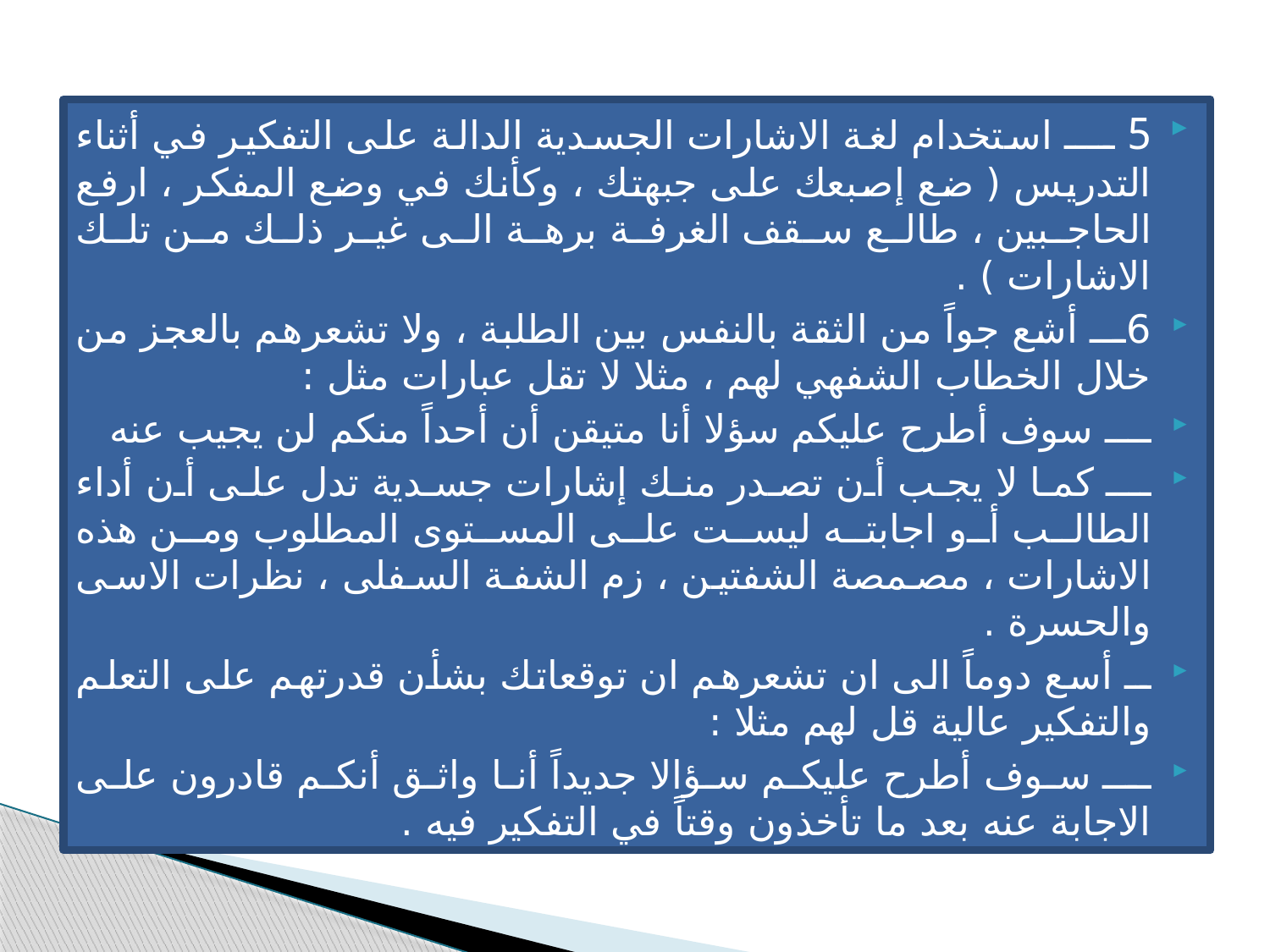

5 ــــ استخدام لغة الاشارات الجسدية الدالة على التفكير في أثناء التدريس ( ضع إصبعك على جبهتك ، وكأنك في وضع المفكر ، ارفع الحاجبين ، طالع سقف الغرفة برهة الى غير ذلك من تلك الاشارات ) .
6ـــ أشع جواً من الثقة بالنفس بين الطلبة ، ولا تشعرهم بالعجز من خلال الخطاب الشفهي لهم ، مثلا لا تقل عبارات مثل :
ــــ سوف أطرح عليكم سؤلا أنا متيقن أن أحداً منكم لن يجيب عنه
ـــ كما لا يجب أن تصدر منك إشارات جسدية تدل على أن أداء الطالب أو اجابته ليست على المستوى المطلوب ومن هذه الاشارات ، مصمصة الشفتين ، زم الشفة السفلى ، نظرات الاسى والحسرة .
ــ أسع دوماً الى ان تشعرهم ان توقعاتك بشأن قدرتهم على التعلم والتفكير عالية قل لهم مثلا :
ـــ سوف أطرح عليكم سؤالا جديداً أنا واثق أنكم قادرون على الاجابة عنه بعد ما تأخذون وقتاً في التفكير فيه .